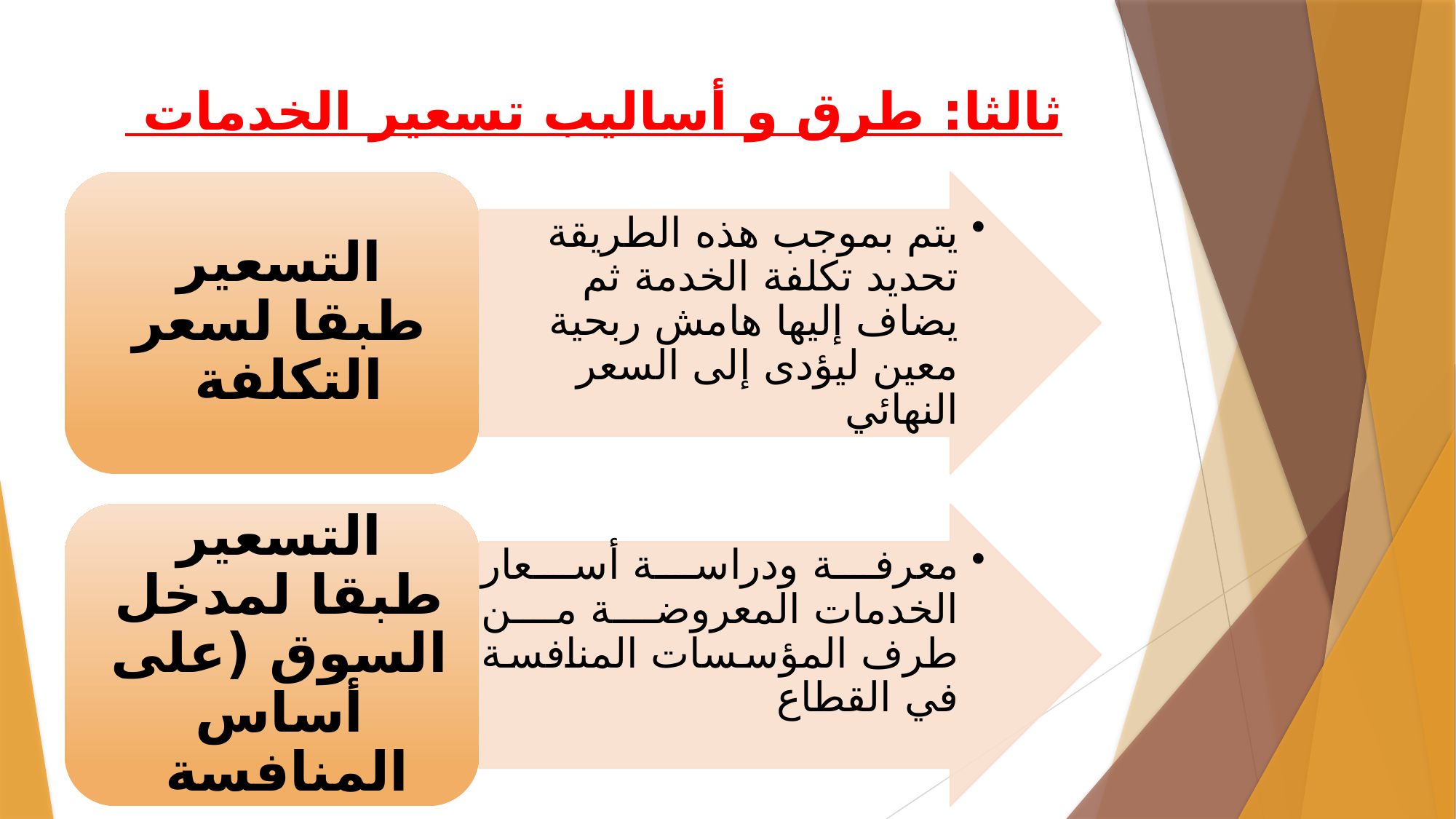

# ثالثا: طرق و أساليب تسعير الخدمات
يتم بموجب هذه الطريقة تحديد تكلفة الخدمة ثم يضاف إليها هامش ربحية معين ليؤدى إلى السعر النهائي
التسعير طبقا لسعر التكلفة
معرفة ودراسة أسعار الخدمات المعروضة من طرف المؤسسات المنافسة في القطاع
التسعير طبقا لمدخل السوق (على أساس المنافسة